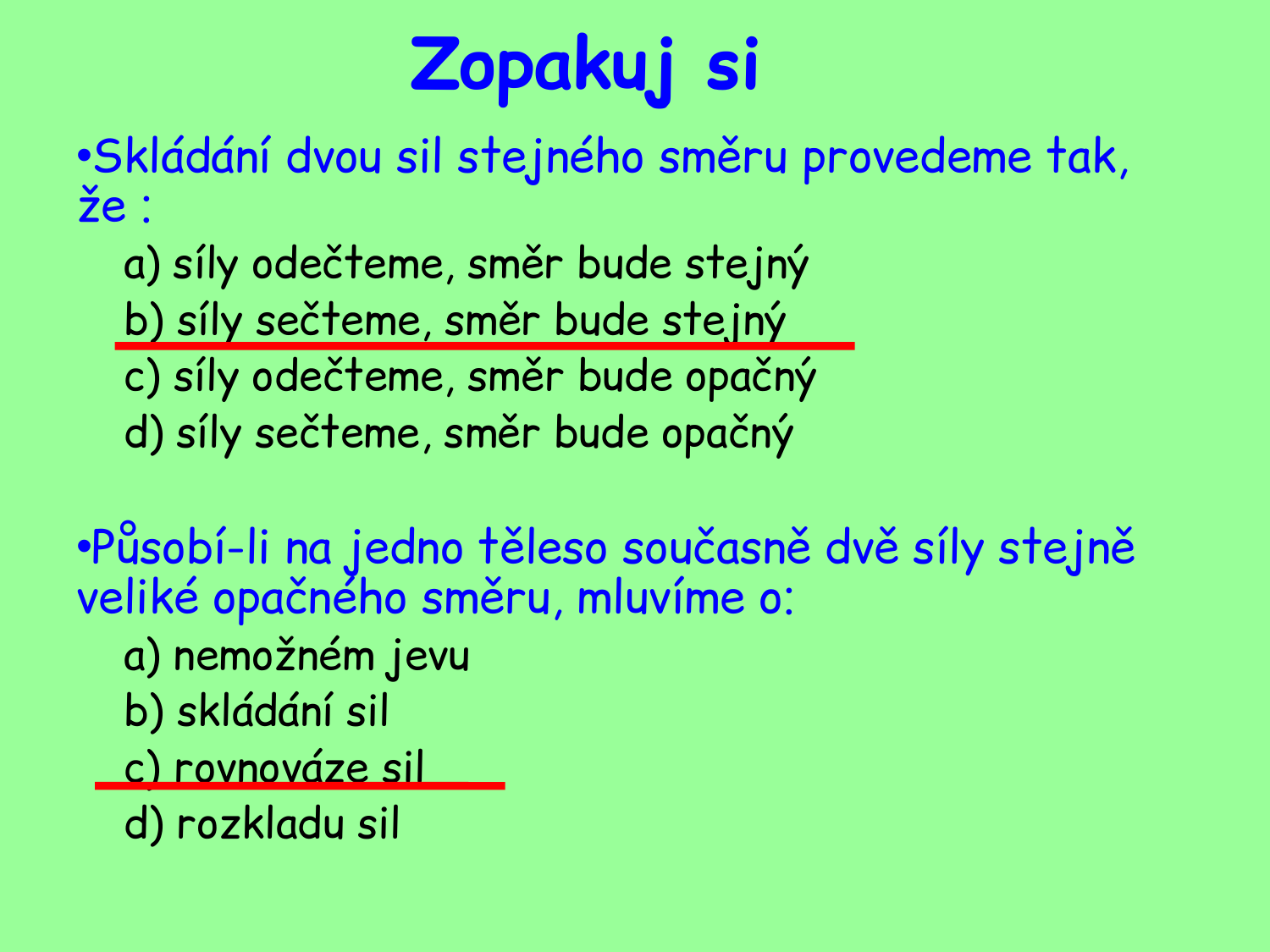

Zopakuj si
Skládání dvou sil stejného směru provedeme tak, že :
	a) síly odečteme, směr bude stejný
	b) síly sečteme, směr bude stejný
	c) síly odečteme, směr bude opačný
	d) síly sečteme, směr bude opačný

Působí-li na jedno těleso současně dvě síly stejně veliké opačného směru, mluvíme o:
	a) nemožném jevu
	b) skládání sil
	c) rovnováze sil
	d) rozkladu sil